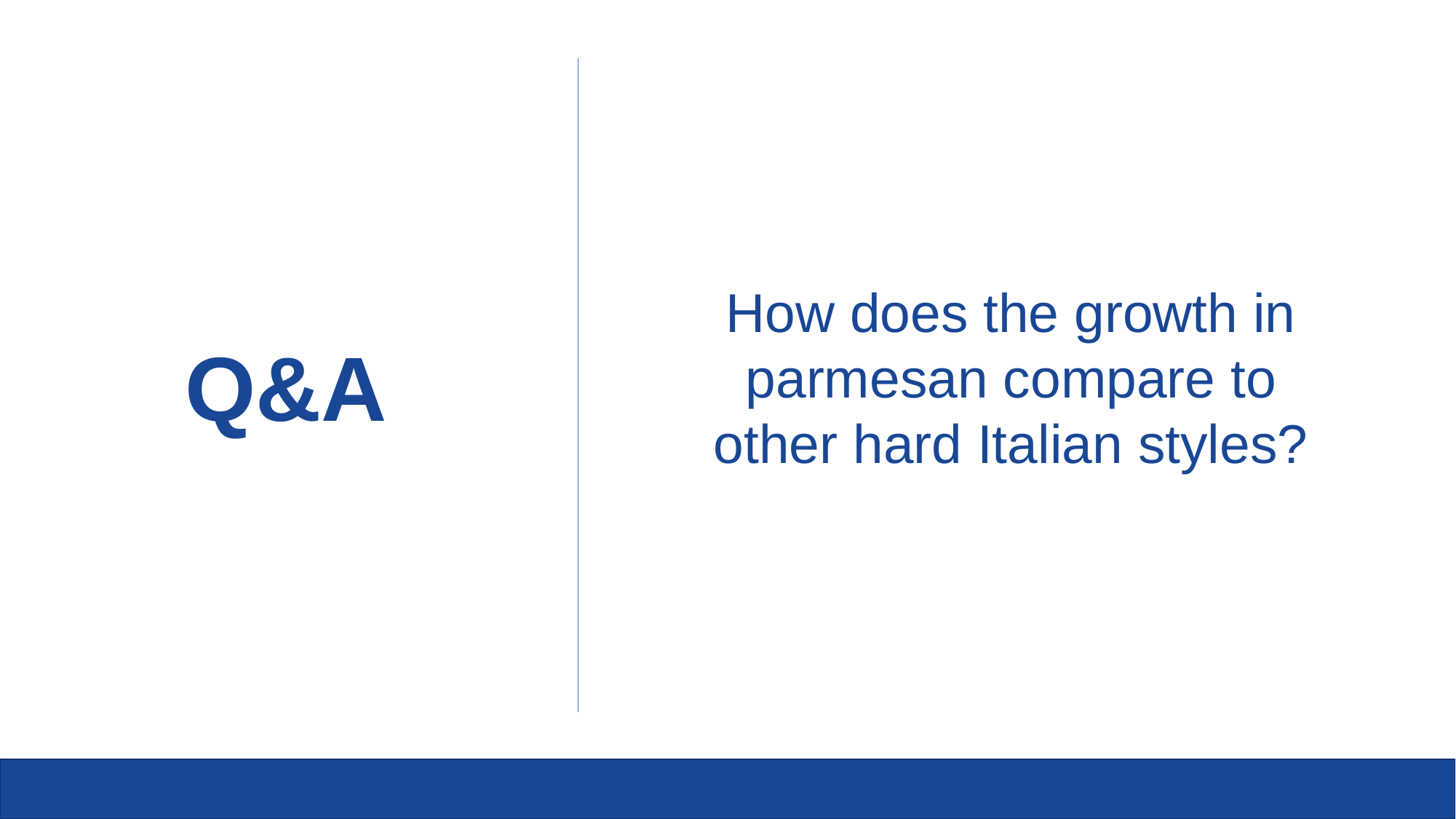

How does the growth in parmesan compare to other hard Italian styles?